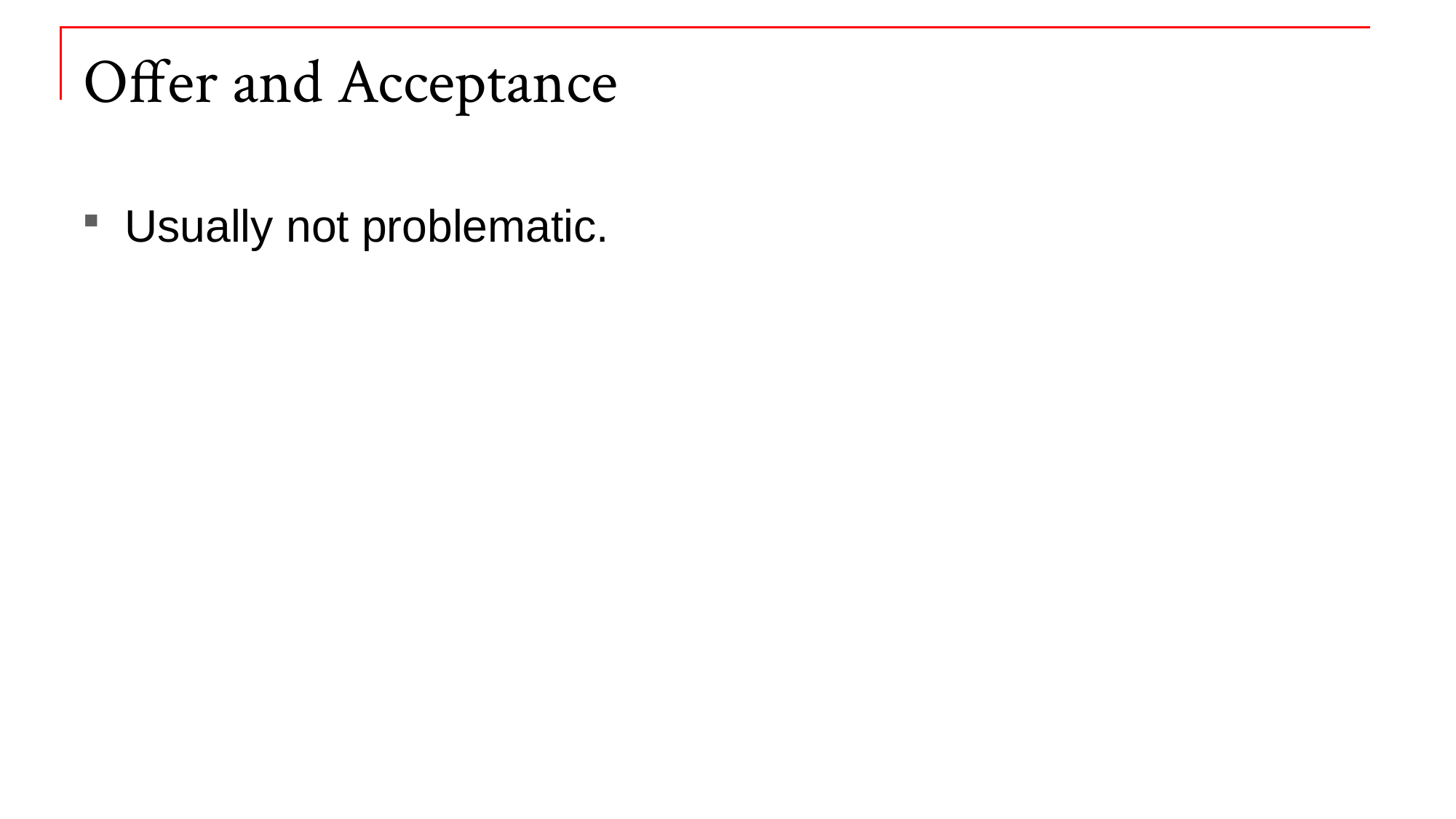

# Offer and Acceptance
Usually not problematic.